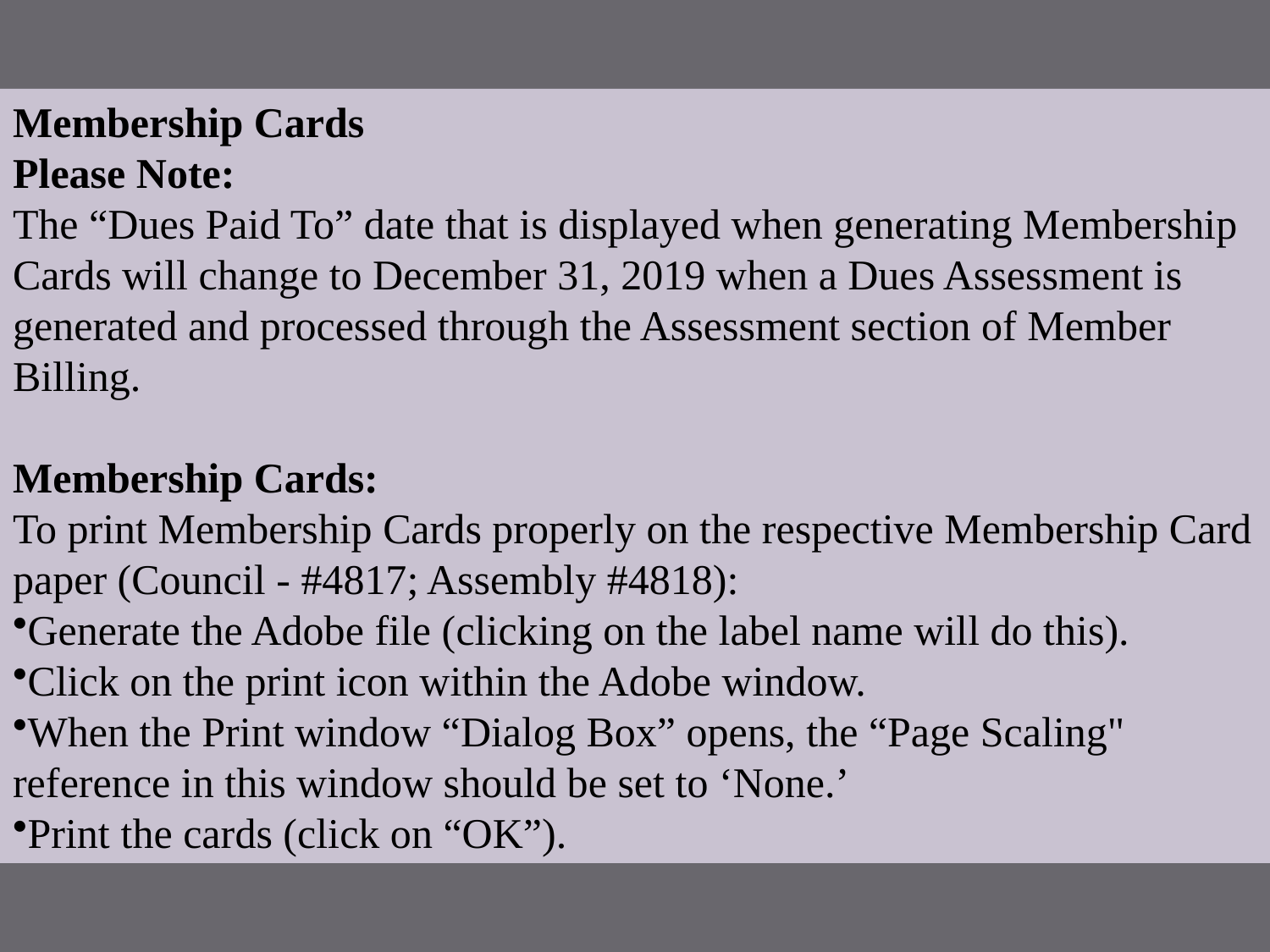

Membership Cards
Please Note:
The “Dues Paid To” date that is displayed when generating Membership Cards will change to December 31, 2019 when a Dues Assessment is generated and processed through the Assessment section of Member Billing.

Membership Cards:
To print Membership Cards properly on the respective Membership Card paper (Council - #4817; Assembly #4818):
Generate the Adobe file (clicking on the label name will do this).
Click on the print icon within the Adobe window.
When the Print window “Dialog Box” opens, the “Page Scaling" reference in this window should be set to ‘None.’
Print the cards (click on “OK”).